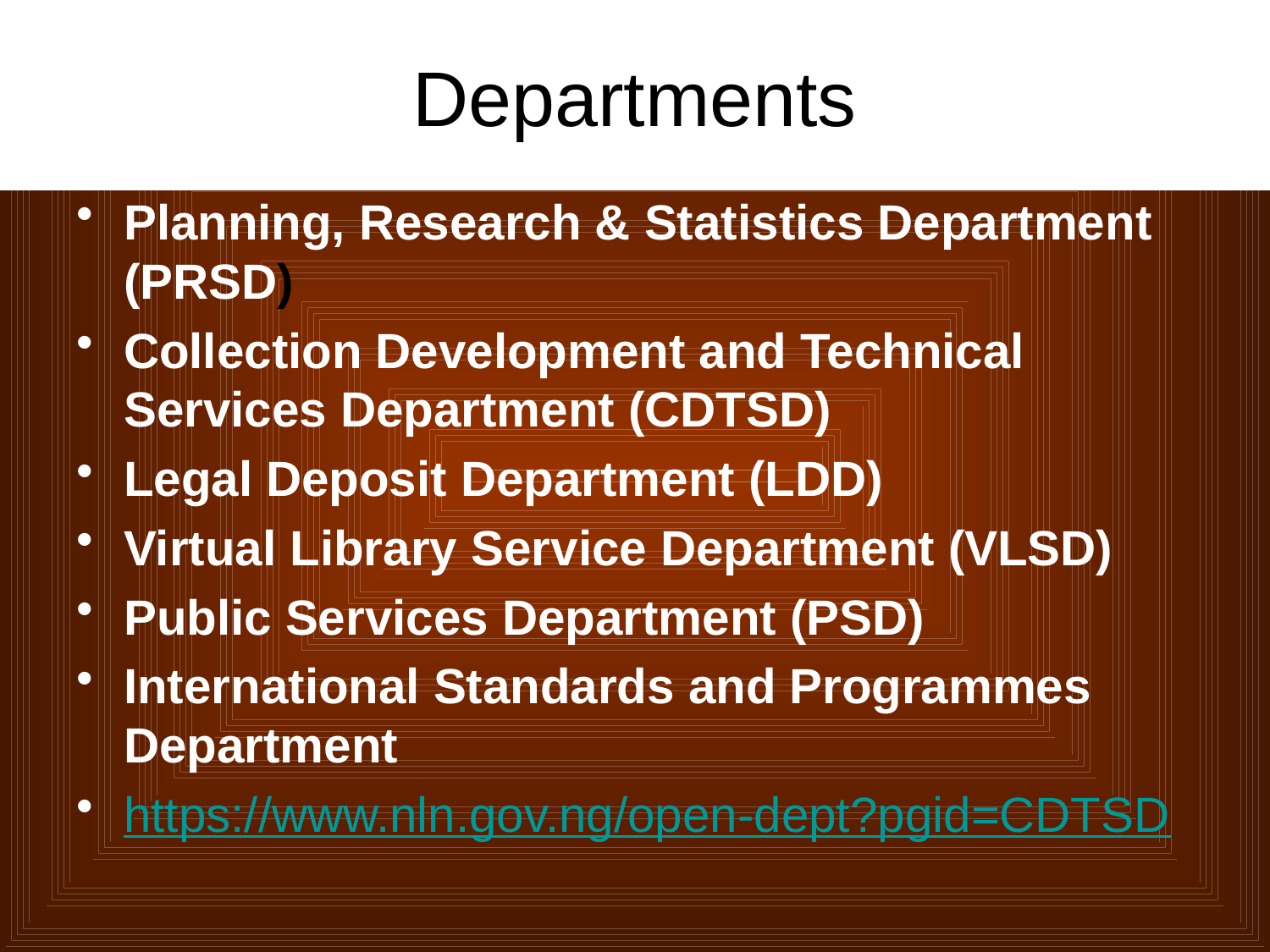

# Departments
Planning, Research & Statistics Department (PRSD)
Collection Development and Technical Services Department (CDTSD)
Legal Deposit Department (LDD)
Virtual Library Service Department (VLSD)
Public Services Department (PSD)
International Standards and Programmes Department
https://www.nln.gov.ng/open-dept?pgid=CDTSD